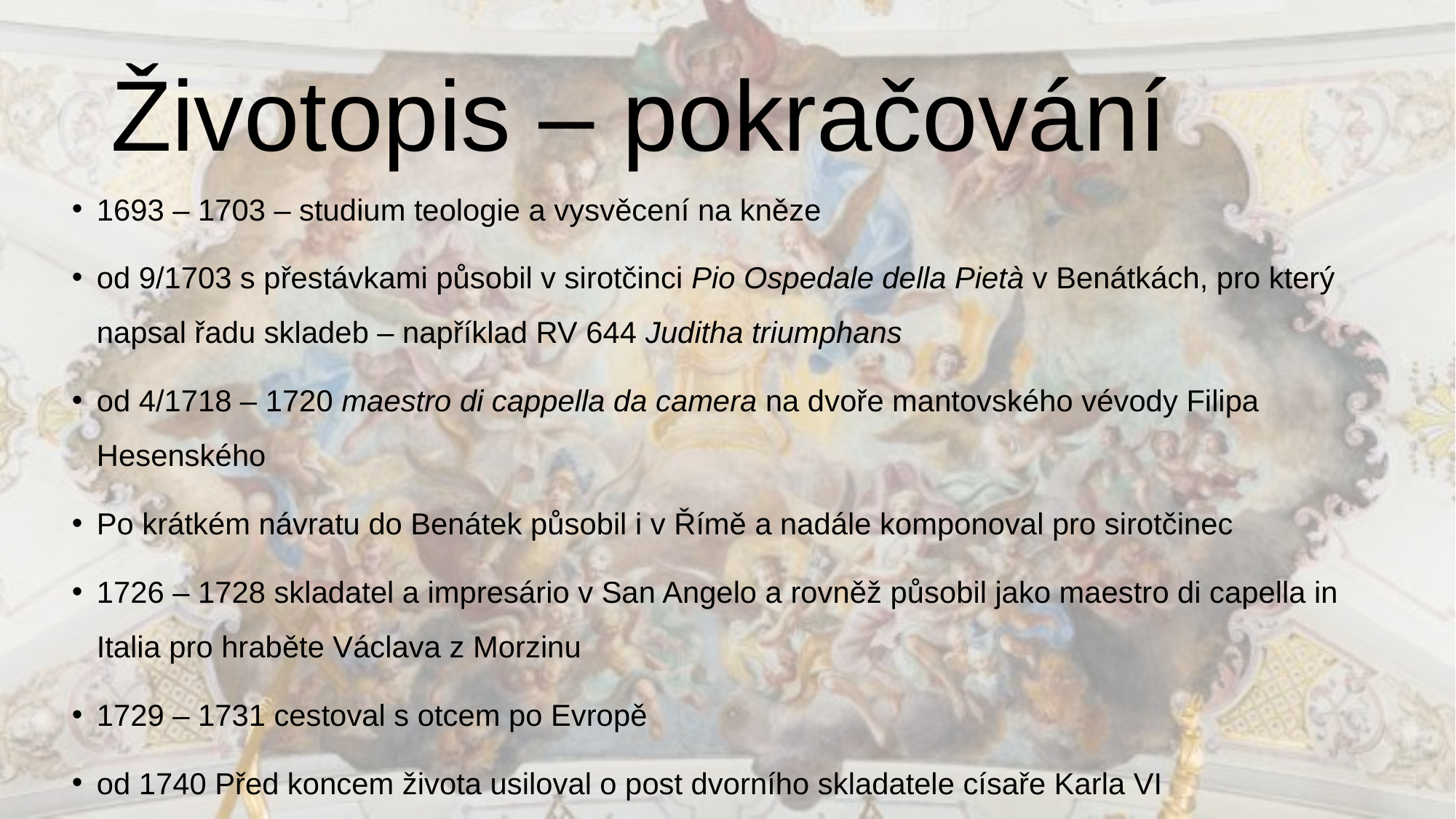

# Životopis – pokračování
1693 – 1703 – studium teologie a vysvěcení na kněze
od 9/1703 s přestávkami působil v sirotčinci Pio Ospedale della Pietà v Benátkách, pro který napsal řadu skladeb – například RV 644 Juditha triumphans
od 4/1718 – 1720 maestro di cappella da camera na dvoře mantovského vévody Filipa Hesenského
Po krátkém návratu do Benátek působil i v Římě a nadále komponoval pro sirotčinec
1726 – 1728 skladatel a impresário v San Angelo a rovněž působil jako maestro di capella in Italia pro hraběte Václava z Morzinu
1729 – 1731 cestoval s otcem po Evropě
od 1740 Před koncem života usiloval o post dvorního skladatele císaře Karla VI